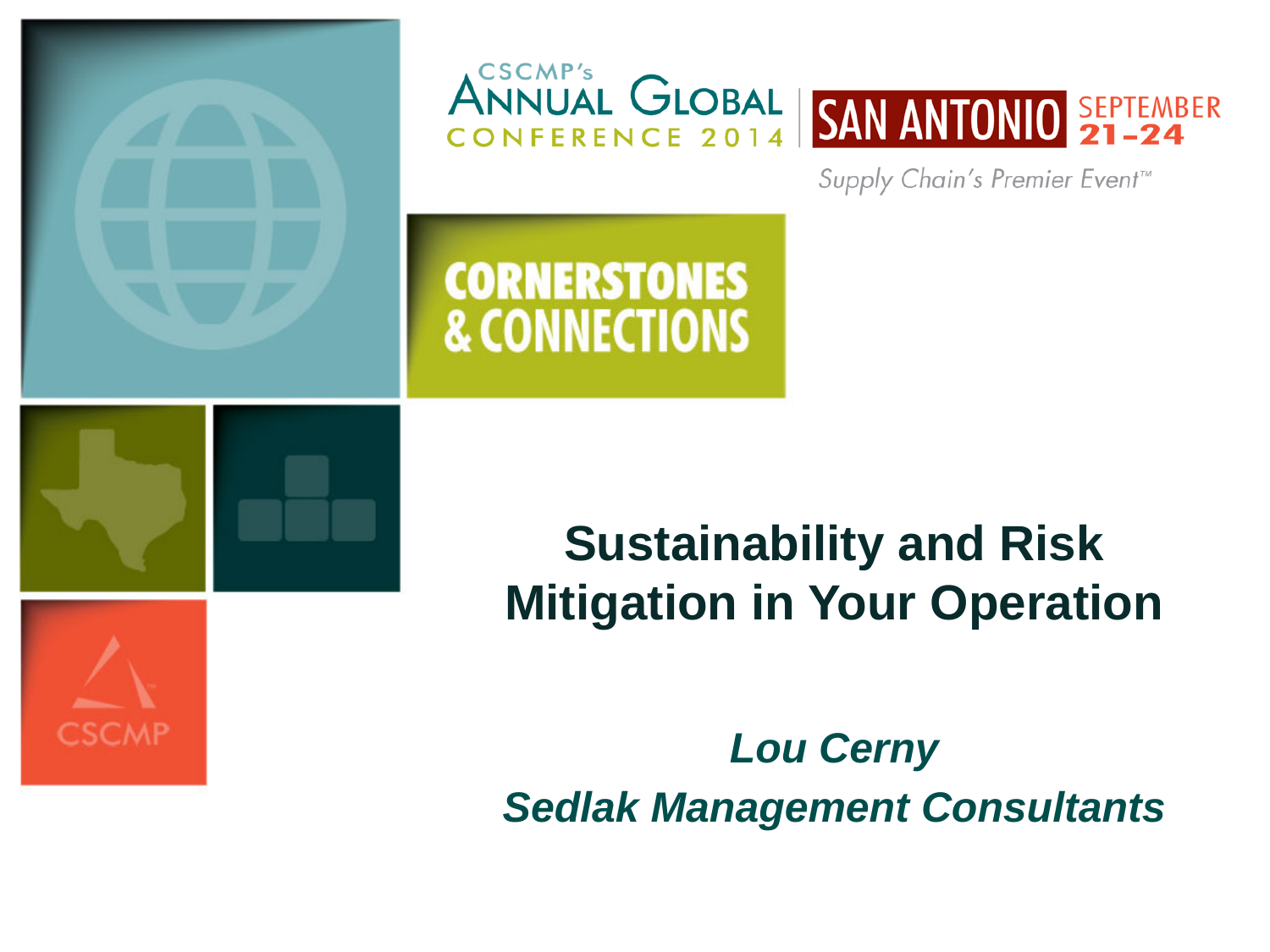

# Sustainability and Risk Mitigation in Your Operation
Lou Cerny
Sedlak Management Consultants